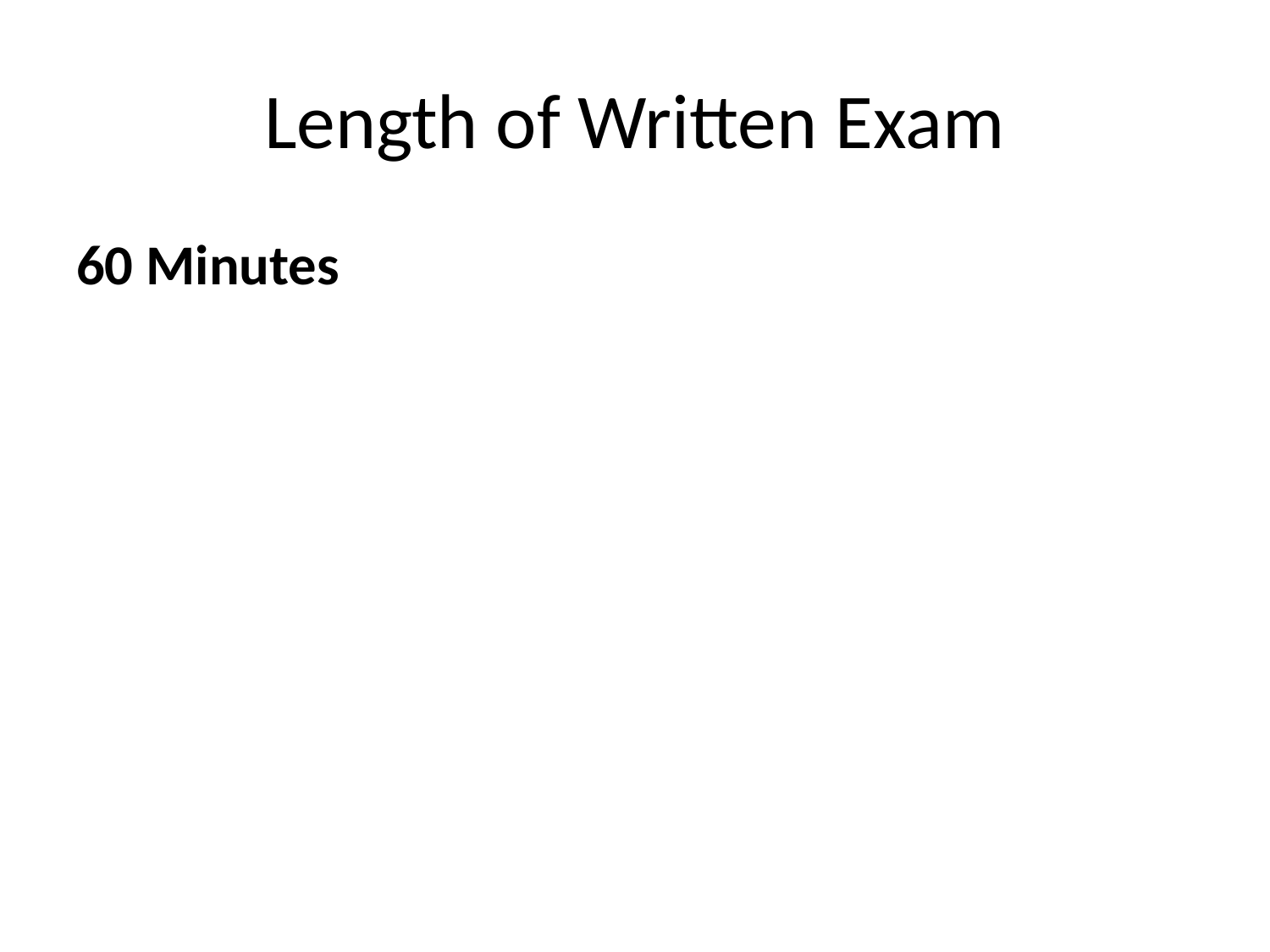

# Length of Written Exam
60 Minutes